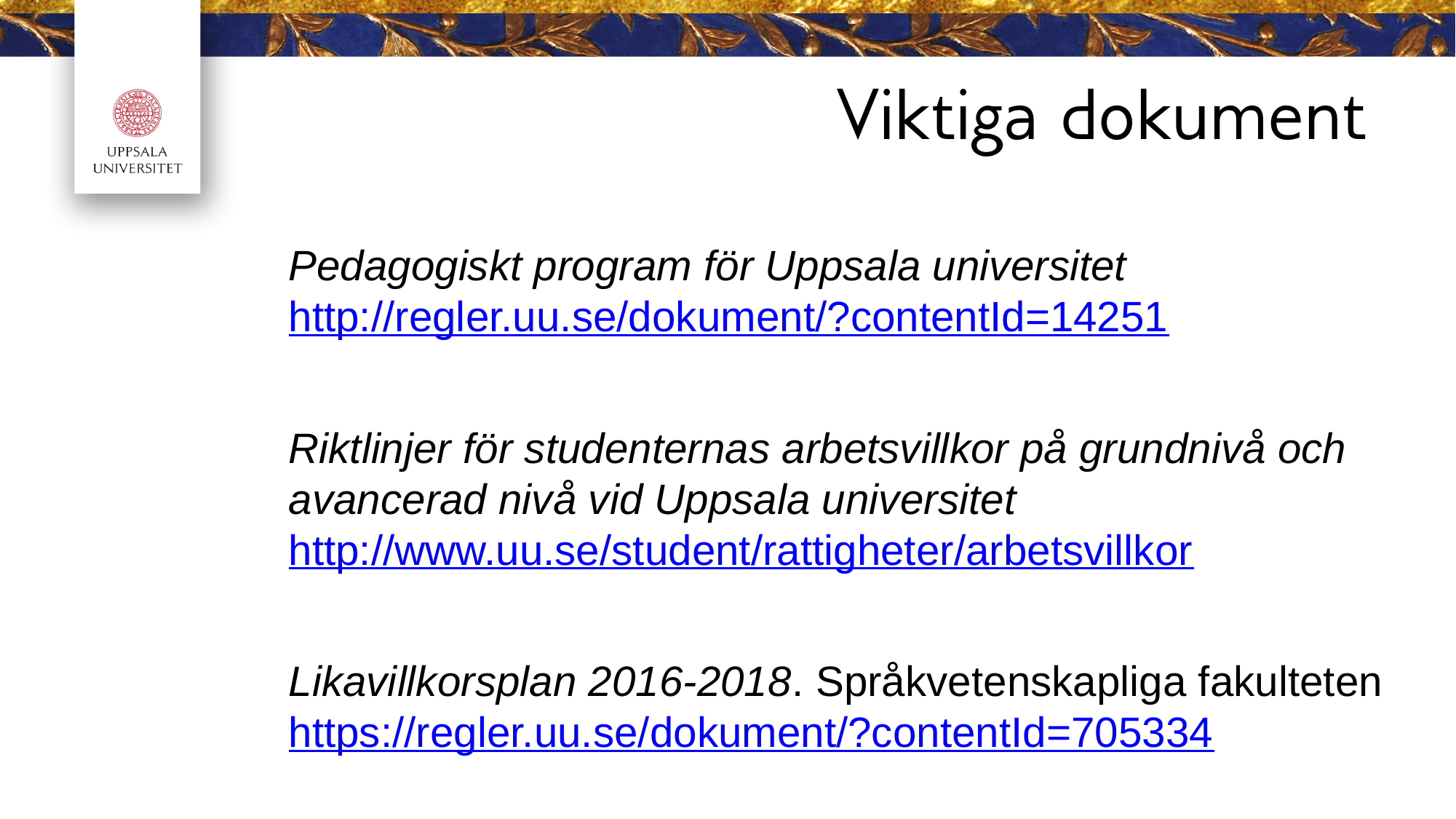

Viktiga dokument
Pedagogiskt program för Uppsala universitet http://regler.uu.se/dokument/?contentId=14251

Riktlinjer för studenternas arbetsvillkor på grundnivå och avancerad nivå vid Uppsala universitet http://www.uu.se/student/rattigheter/arbetsvillkor

Likavillkorsplan 2016-2018. Språkvetenskapliga fakulteten https://regler.uu.se/dokument/?contentId=705334